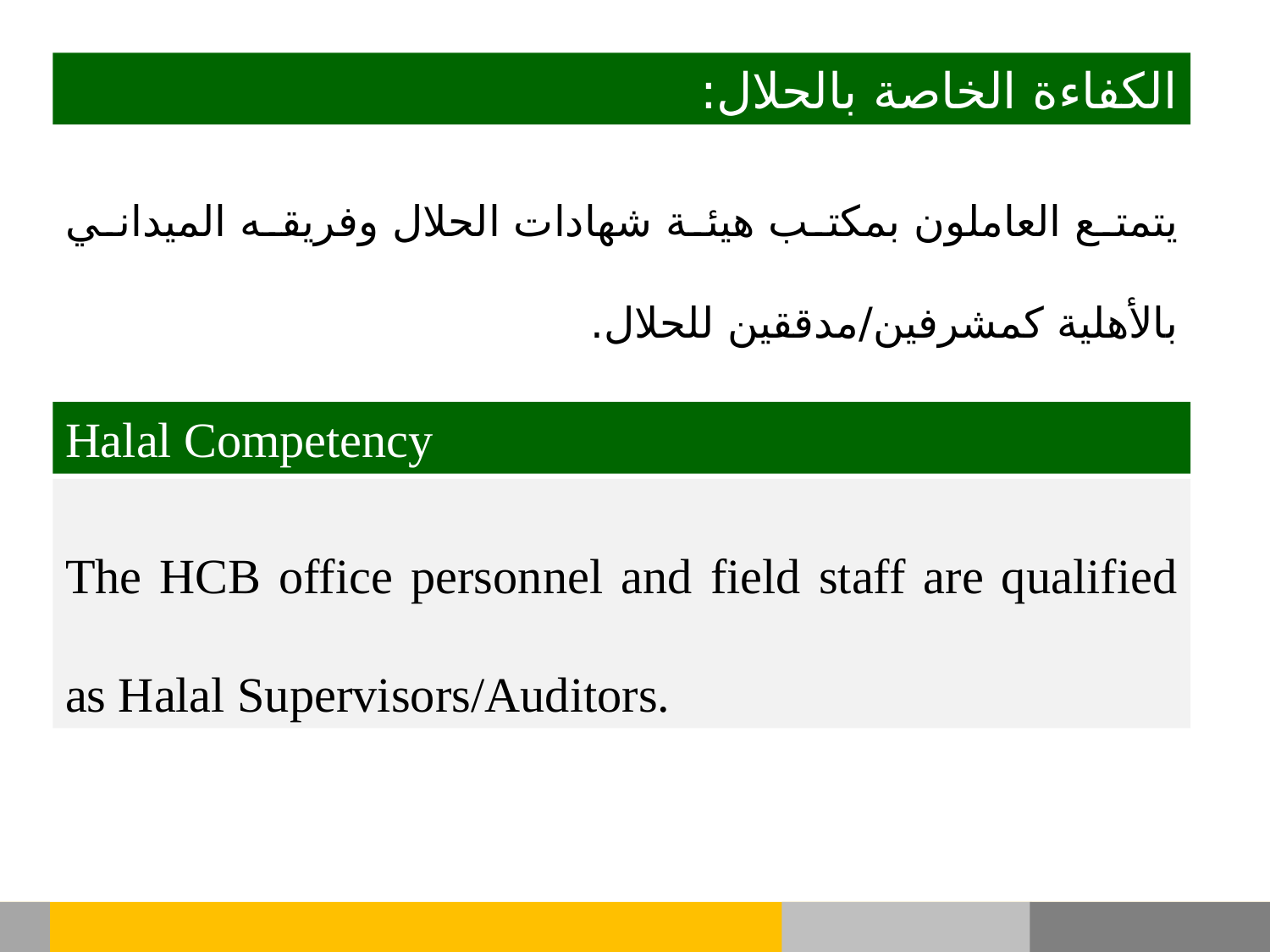

الكفاءة الخاصة بالحلال:
يتمتع العاملون بمكتب هيئة شهادات الحلال وفريقه الميداني بالأهلية كمشرفين/مدققين للحلال.
Halal Competency
The HCB office personnel and field staff are qualified as Halal Supervisors/Auditors.